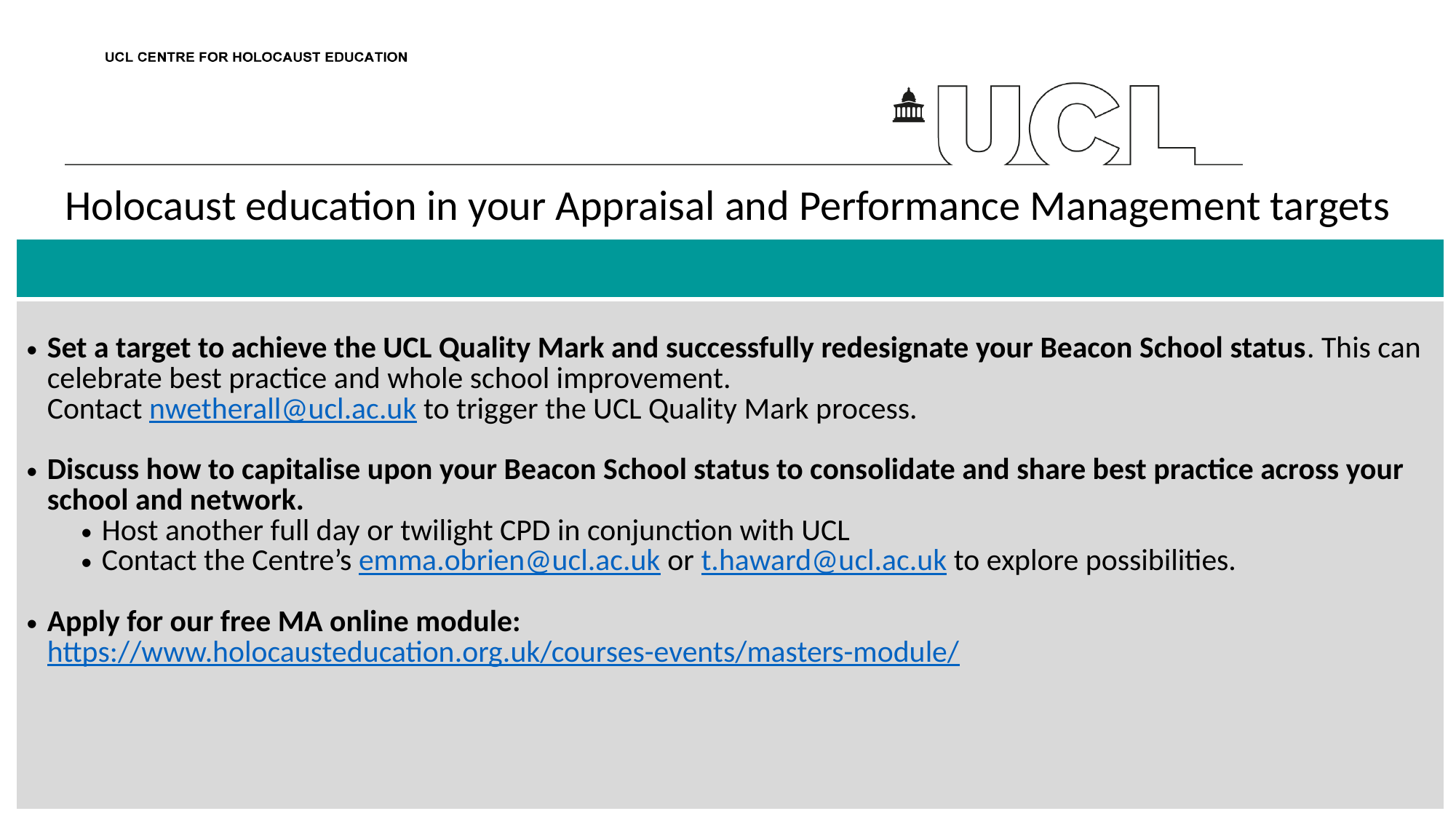

# Holocaust education in your Appraisal and Performance Management targets
|  |
| --- |
| Set a target to achieve the UCL Quality Mark and successfully redesignate your Beacon School status. This can celebrate best practice and whole school improvement. Contact nwetherall@ucl.ac.uk to trigger the UCL Quality Mark process. Discuss how to capitalise upon your Beacon School status to consolidate and share best practice across your school and network. Host another full day or twilight CPD in conjunction with UCL Contact the Centre’s emma.obrien@ucl.ac.uk or t.haward@ucl.ac.uk to explore possibilities. Apply for our free MA online module: https://www.holocausteducation.org.uk/courses-events/masters-module/ |